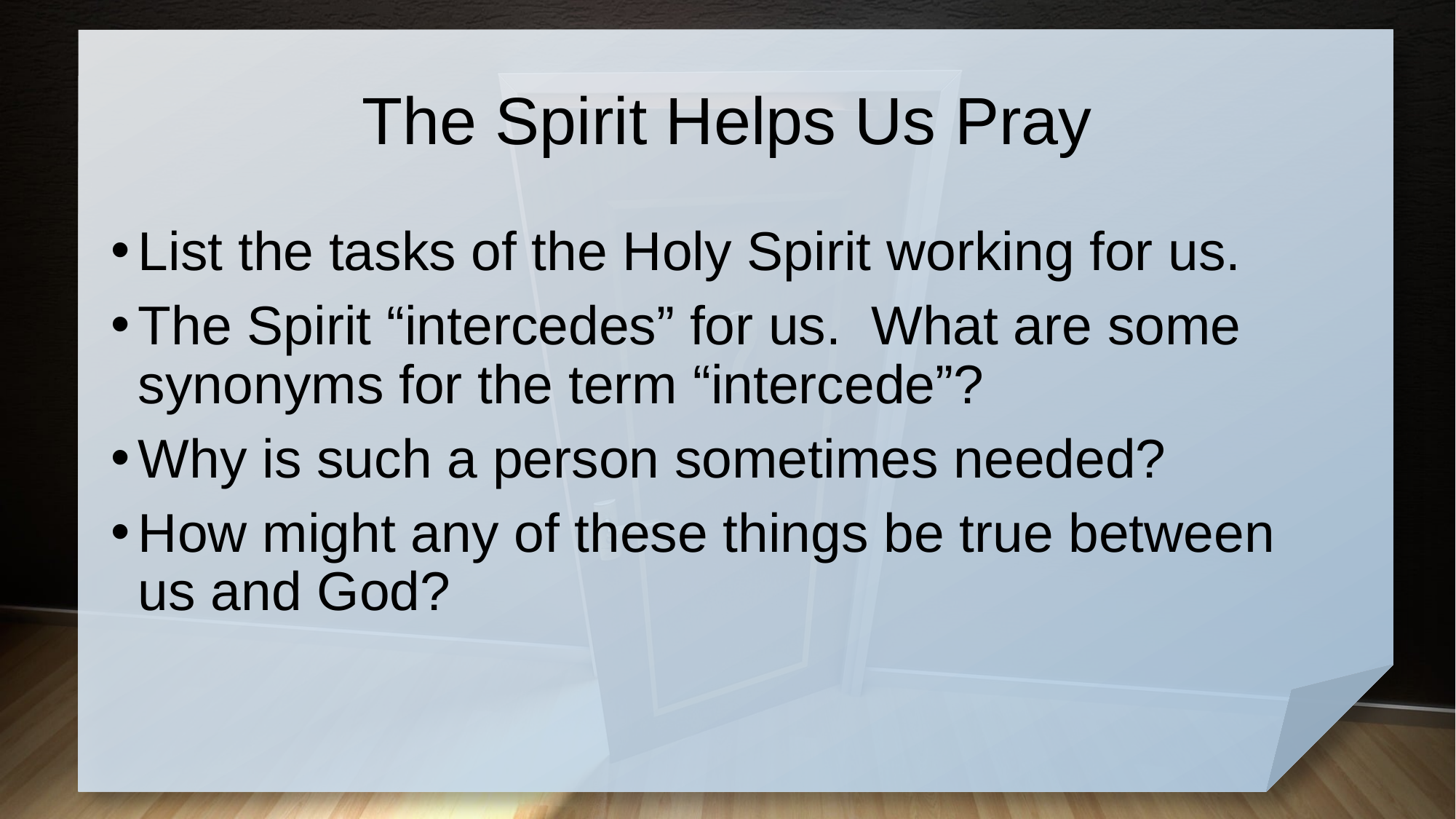

# The Spirit Helps Us Pray
List the tasks of the Holy Spirit working for us.
The Spirit “intercedes” for us.  What are some synonyms for the term “intercede”?
Why is such a person sometimes needed?
How might any of these things be true between us and God?